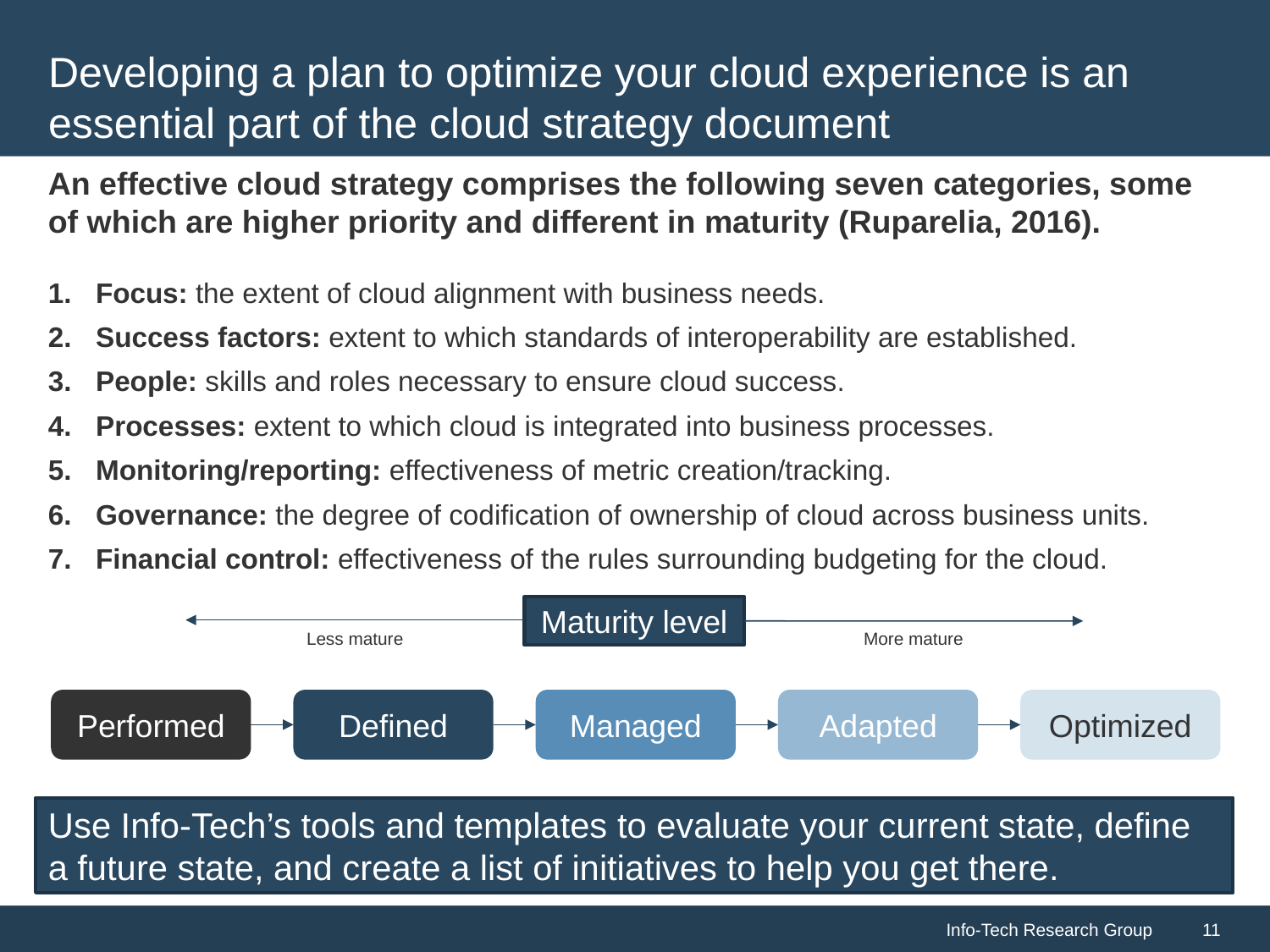

# Developing a plan to optimize your cloud experience is an essential part of the cloud strategy document
An effective cloud strategy comprises the following seven categories, some of which are higher priority and different in maturity (Ruparelia, 2016).
Focus: the extent of cloud alignment with business needs.
Success factors: extent to which standards of interoperability are established.
People: skills and roles necessary to ensure cloud success.
Processes: extent to which cloud is integrated into business processes.
Monitoring/reporting: effectiveness of metric creation/tracking.
Governance: the degree of codification of ownership of cloud across business units.
Financial control: effectiveness of the rules surrounding budgeting for the cloud.
Maturity level
Less mature
More mature
Performed
Defined
Managed
Adapted
Optimized
Use Info-Tech’s tools and templates to evaluate your current state, define a future state, and create a list of initiatives to help you get there.